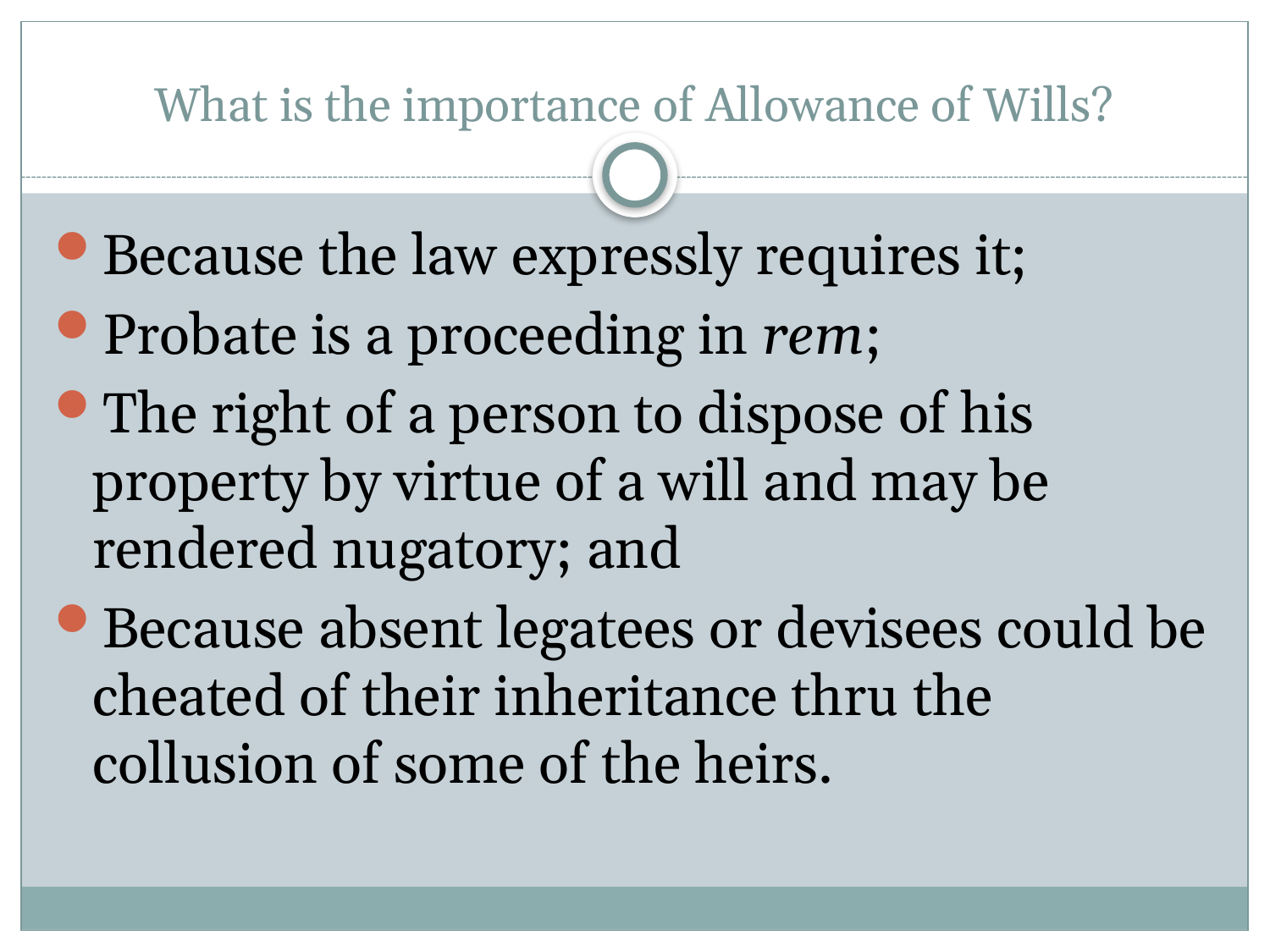

# What is the importance of Allowance of Wills?
Because the law expressly requires it;
Probate is a proceeding in rem;
The right of a person to dispose of his property by virtue of a will and may be rendered nugatory; and
Because absent legatees or devisees could be cheated of their inheritance thru the collusion of some of the heirs.